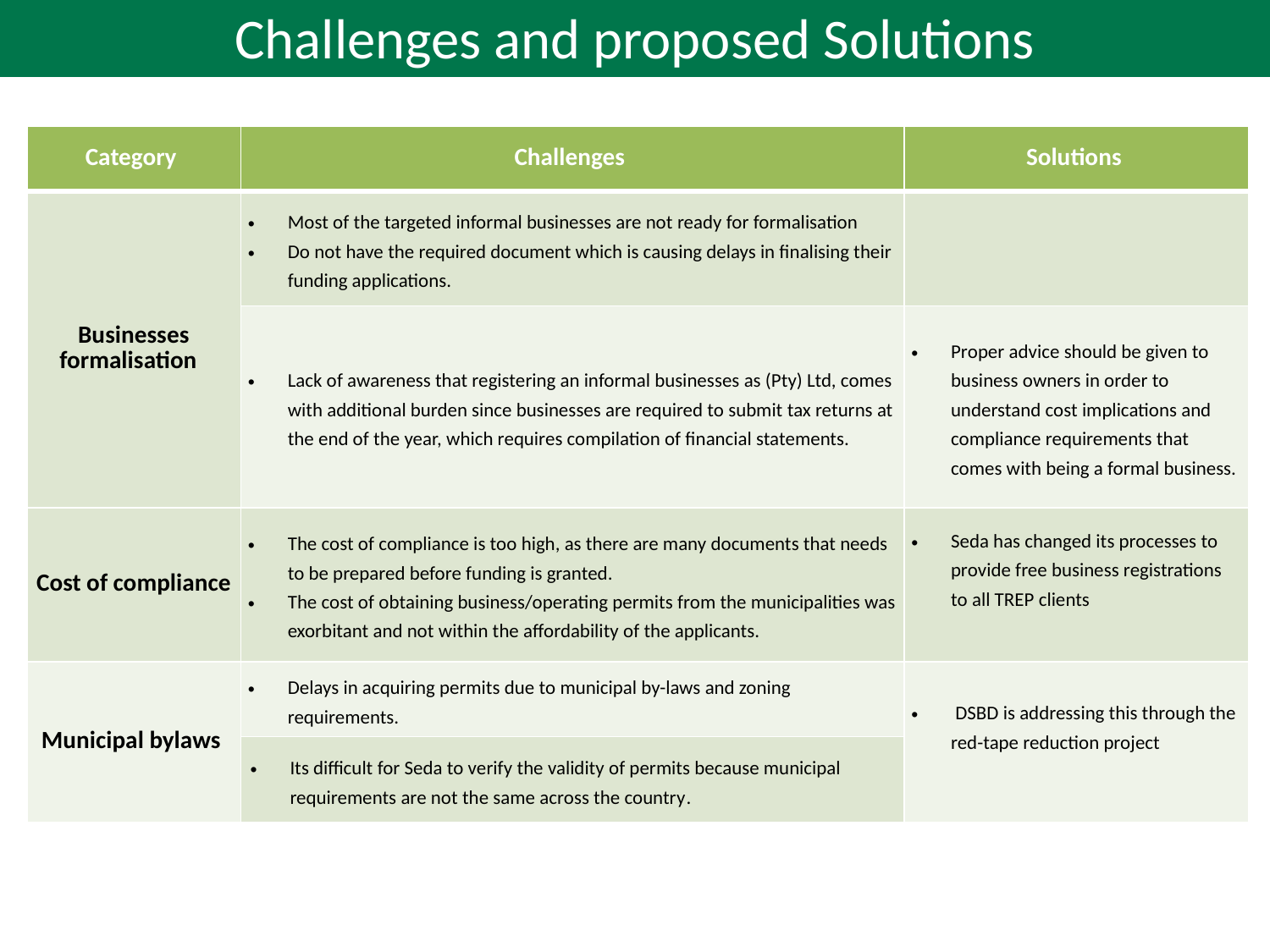

Challenges and proposed Solutions
| Category | Challenges | Solutions |
| --- | --- | --- |
| Businesses formalisation | Most of the targeted informal businesses are not ready for formalisation Do not have the required document which is causing delays in finalising their funding applications. |  |
|  | Lack of awareness that registering an informal businesses as (Pty) Ltd, comes with additional burden since businesses are required to submit tax returns at the end of the year, which requires compilation of financial statements. | Proper advice should be given to business owners in order to understand cost implications and compliance requirements that comes with being a formal business. |
| Cost of compliance | The cost of compliance is too high, as there are many documents that needs to be prepared before funding is granted. The cost of obtaining business/operating permits from the municipalities was exorbitant and not within the affordability of the applicants. | Seda has changed its processes to provide free business registrations to all TREP clients |
| Municipal bylaws | Delays in acquiring permits due to municipal by-laws and zoning requirements. | DSBD is addressing this through the red-tape reduction project |
|  | Its difficult for Seda to verify the validity of permits because municipal requirements are not the same across the country. | DSBD is addressing this through the red-tape reduction project |